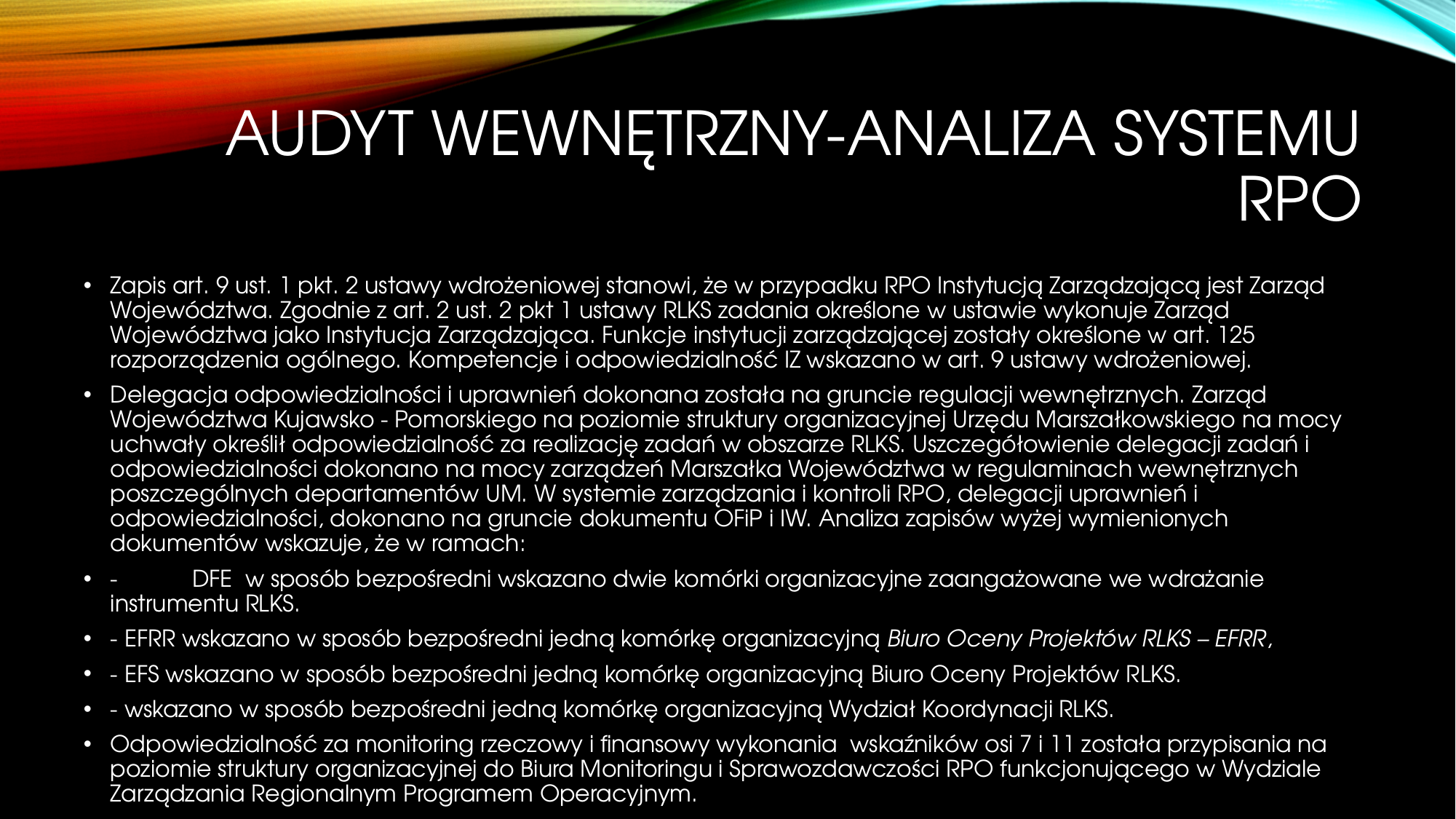

# Audyt wewnętrzny-analiza systemu RPO
Zapis art. 9 ust. 1 pkt. 2 ustawy wdrożeniowej stanowi, że w przypadku RPO Instytucją Zarządzającą jest Zarząd Województwa. Zgodnie z art. 2 ust. 2 pkt 1 ustawy RLKS zadania określone w ustawie wykonuje Zarząd Województwa jako Instytucja Zarządzająca. Funkcje instytucji zarządzającej zostały określone w art. 125 rozporządzenia ogólnego. Kompetencje i odpowiedzialność IZ wskazano w art. 9 ustawy wdrożeniowej.
Delegacja odpowiedzialności i uprawnień dokonana została na gruncie regulacji wewnętrznych. Zarząd Województwa Kujawsko - Pomorskiego na poziomie struktury organizacyjnej Urzędu Marszałkowskiego na mocy uchwały określił odpowiedzialność za realizację zadań w obszarze RLKS. Uszczegółowienie delegacji zadań i odpowiedzialności dokonano na mocy zarządzeń Marszałka Województwa w regulaminach wewnętrznych poszczególnych departamentów UM. W systemie zarządzania i kontroli RPO, delegacji uprawnień i odpowiedzialności, dokonano na gruncie dokumentu OFiP i IW. Analiza zapisów wyżej wymienionych dokumentów wskazuje, że w ramach:
-	 DFE  w sposób bezpośredni wskazano dwie komórki organizacyjne zaangażowane we wdrażanie instrumentu RLKS.
- EFRR wskazano w sposób bezpośredni jedną komórkę organizacyjną Biuro Oceny Projektów RLKS – EFRR,
- EFS wskazano w sposób bezpośredni jedną komórkę organizacyjną Biuro Oceny Projektów RLKS.
- wskazano w sposób bezpośredni jedną komórkę organizacyjną Wydział Koordynacji RLKS.
Odpowiedzialność za monitoring rzeczowy i finansowy wykonania  wskaźników osi 7 i 11 została przypisania na poziomie struktury organizacyjnej do Biura Monitoringu i Sprawozdawczości RPO funkcjonującego w Wydziale Zarządzania Regionalnym Programem Operacyjnym.